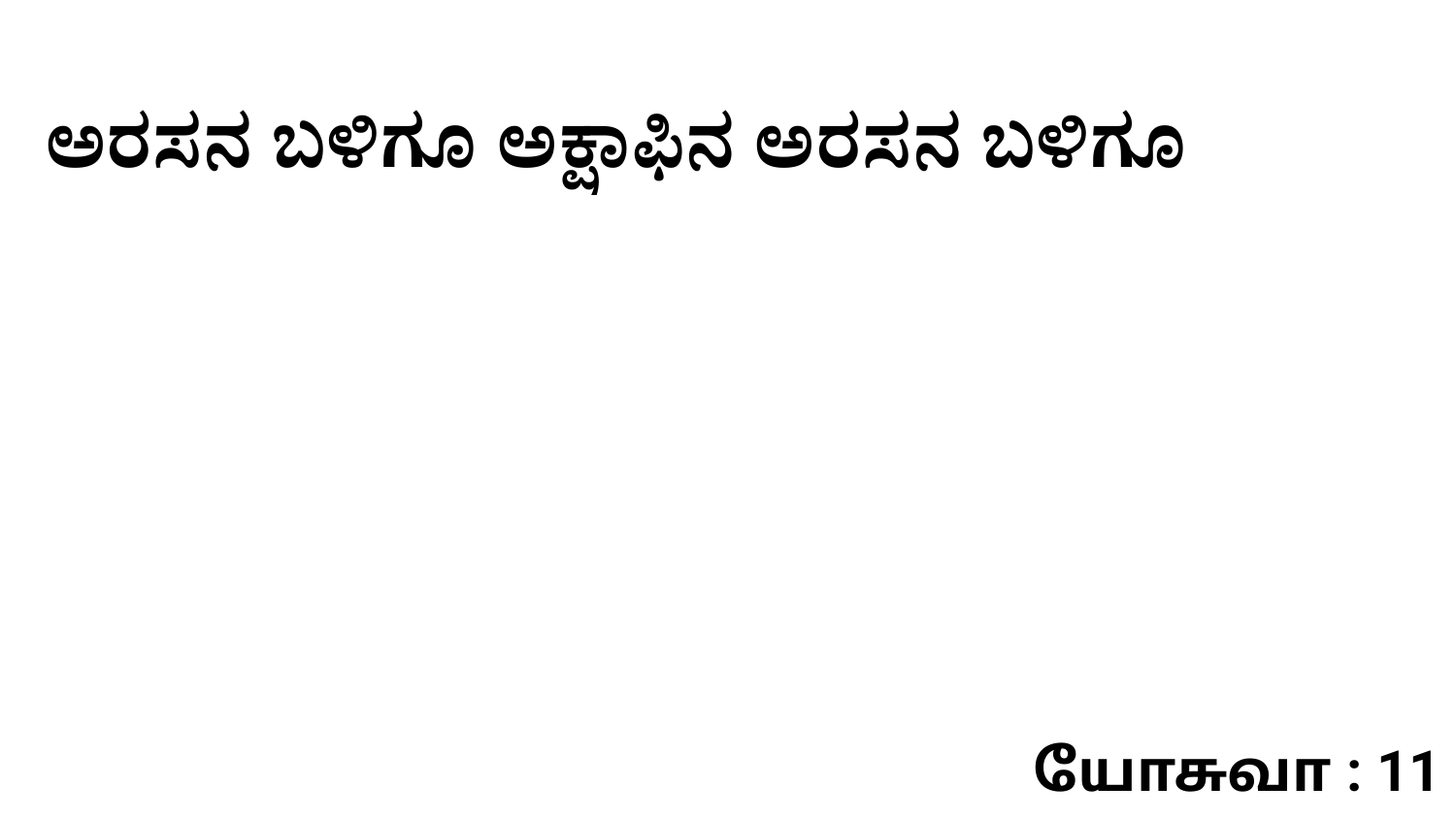

ಅರಸನ ಬಳಿಗೂ ಅಕ್ಷಾಫಿನ ಅರಸನ ಬಳಿಗೂ
யோசுவா : 11